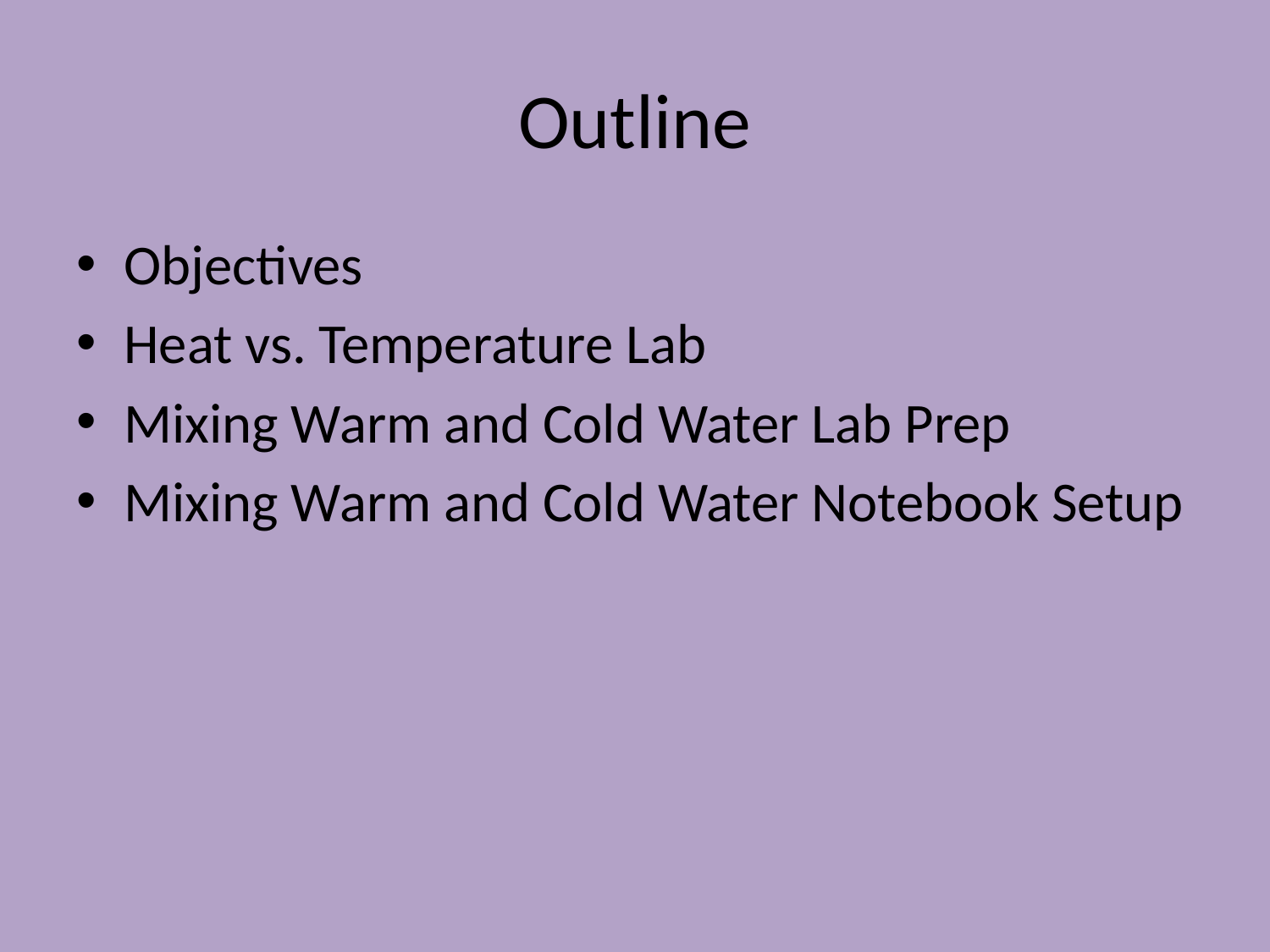

# Outline
Objectives
Heat vs. Temperature Lab
Mixing Warm and Cold Water Lab Prep
Mixing Warm and Cold Water Notebook Setup